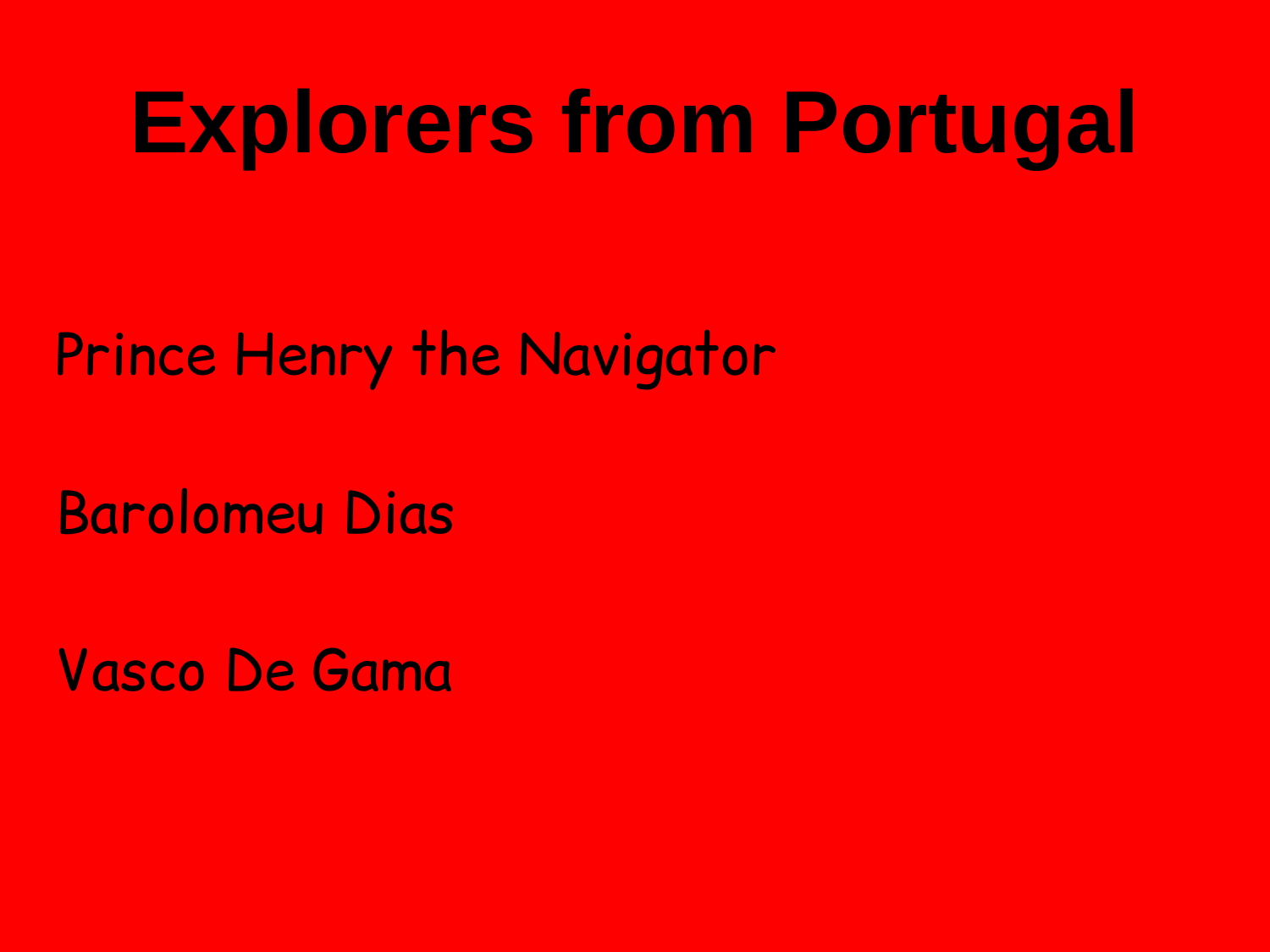

# Explorers from Portugal

Prince Henry the Navigator

Barolomeu Dias

Vasco De Gama